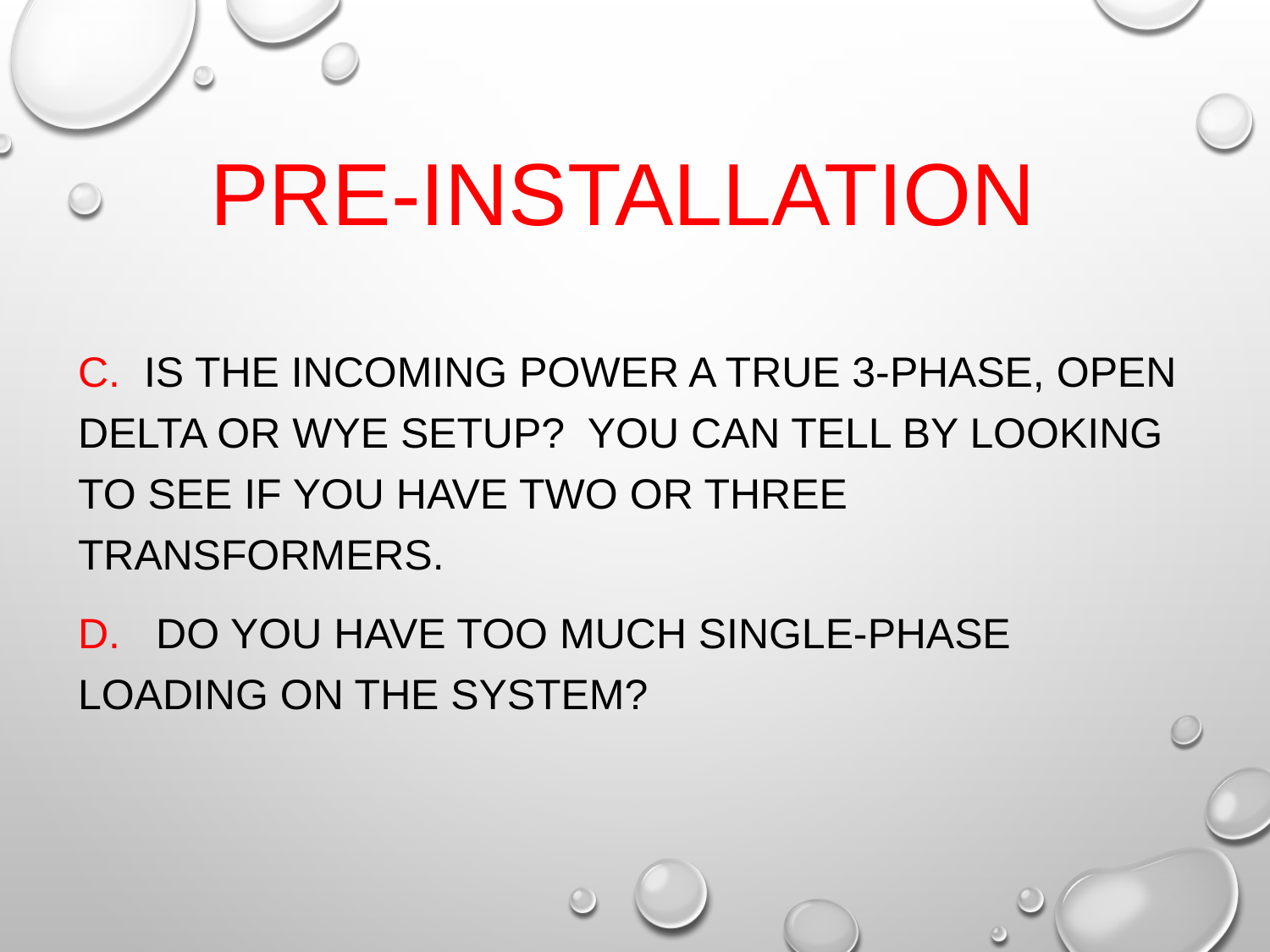

# Pre-Installation
c.  Is the incoming power a true 3-phase, open delta or wye setup?  You can tell by looking to see if you have two or three transformers.
d.   Do you have too much single-phase loading on the system?